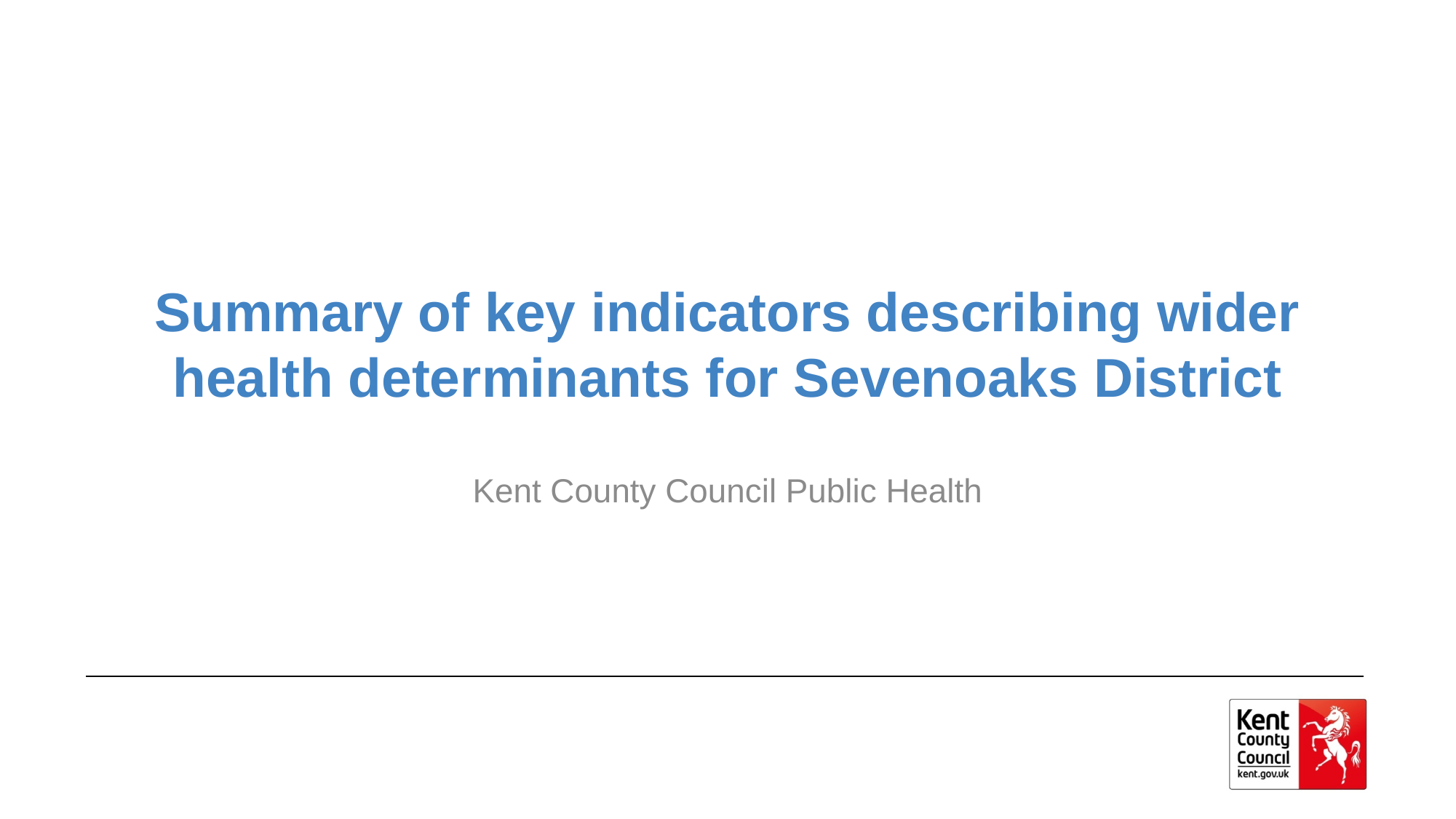

# Summary of key indicators describing wider health determinants for Sevenoaks District
Kent County Council Public Health